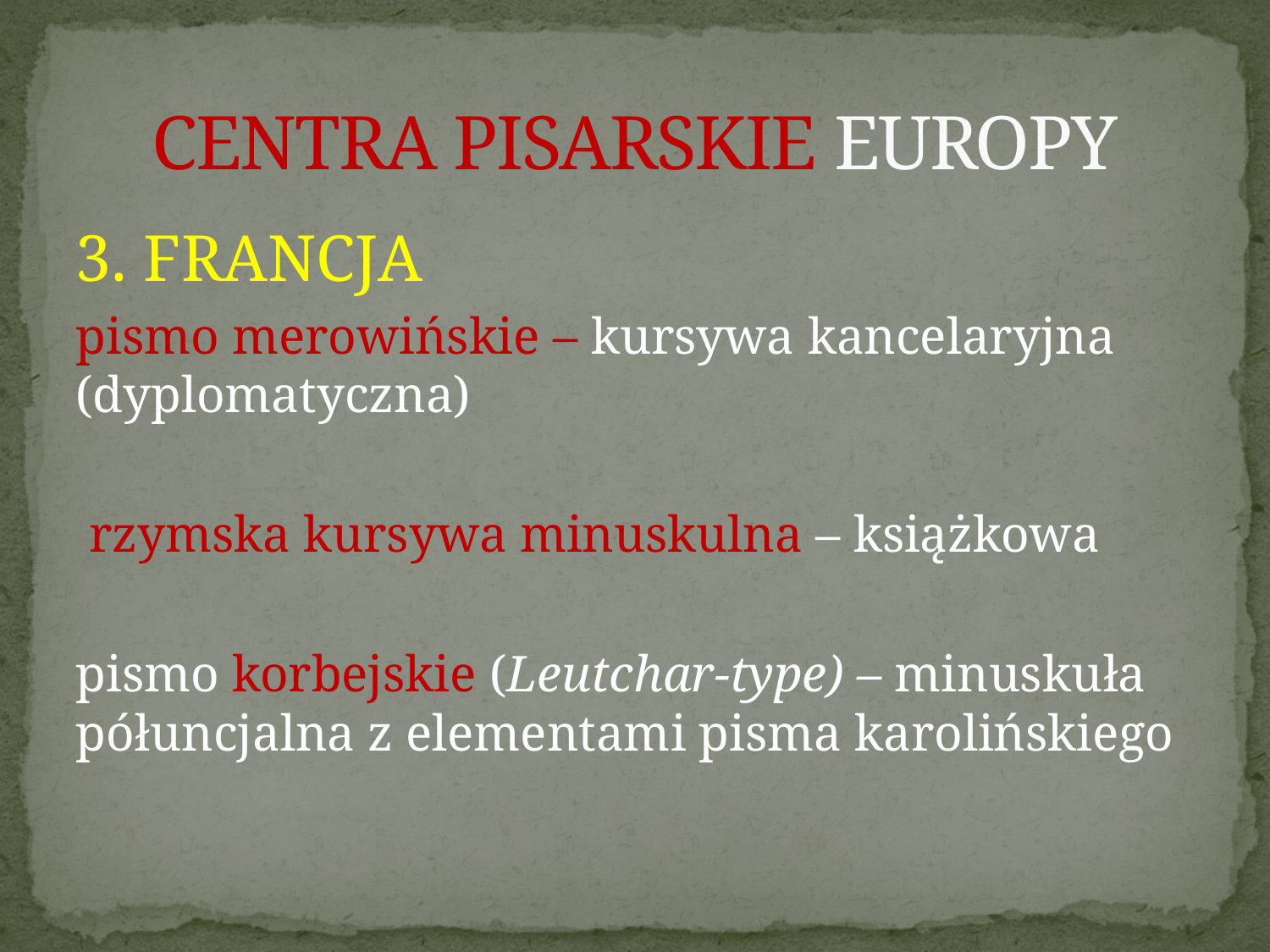

# CENTRA PISARSKIE EUROPY
3. FRANCJA
pismo merowińskie – kursywa kancelaryjna (dyplomatyczna)

 rzymska kursywa minuskulna – książkowa

pismo korbejskie (Leutchar-type) – minuskuła półuncjalna z elementami pisma karolińskiego